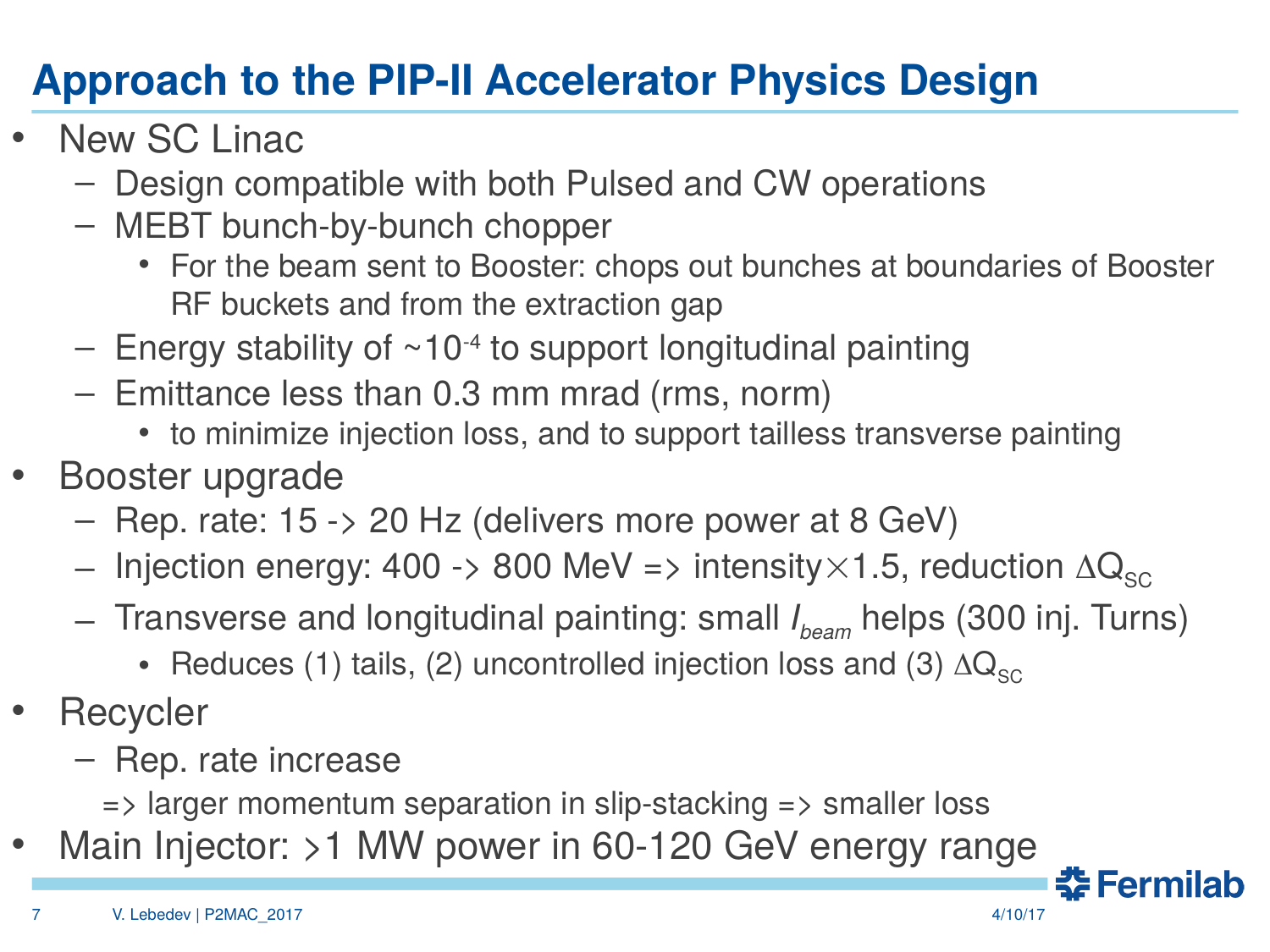

# Approach to the PIP-II Accelerator Physics Design
New SC Linac
Design compatible with both Pulsed and CW operations
MEBT bunch-by-bunch chopper
For the beam sent to Booster: chops out bunches at boundaries of Booster RF buckets and from the extraction gap
Energy stability of ~10-4 to support longitudinal painting
Emittance less than 0.3 mm mrad (rms, norm)
to minimize injection loss, and to support tailless transverse painting
Booster upgrade
Rep. rate: 15 -> 20 Hz (delivers more power at 8 GeV)
Injection energy: 400 -> 800 MeV => intensity×1.5, reduction ΔQSC
Transverse and longitudinal painting: small Ibeam helps (300 inj. Turns)
Reduces (1) tails, (2) uncontrolled injection loss and (3) ΔQSC
Recycler
Rep. rate increase
   => larger momentum separation in slip-stacking => smaller loss
Main Injector: >1 MW power in 60-120 GeV energy range

7
V. Lebedev | P2MAC_2017
4/10/17